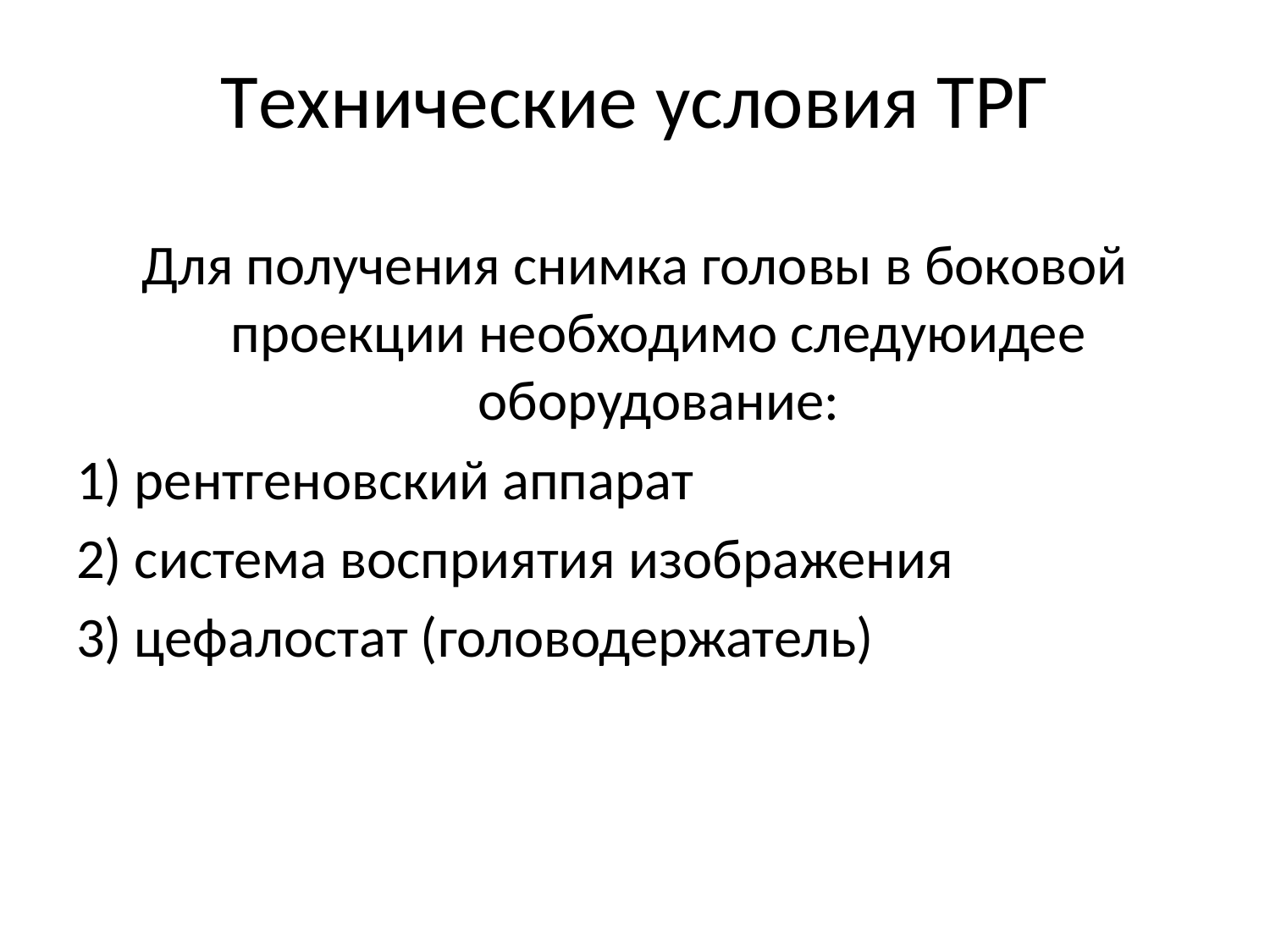

# Технические условия ТРГ
Для получения снимка головы в боковой проекции необходимо следуюидее оборудование:
1) рентгеновский аппарат
2) система восприятия изображения
3) цефалостат (головодержатель)